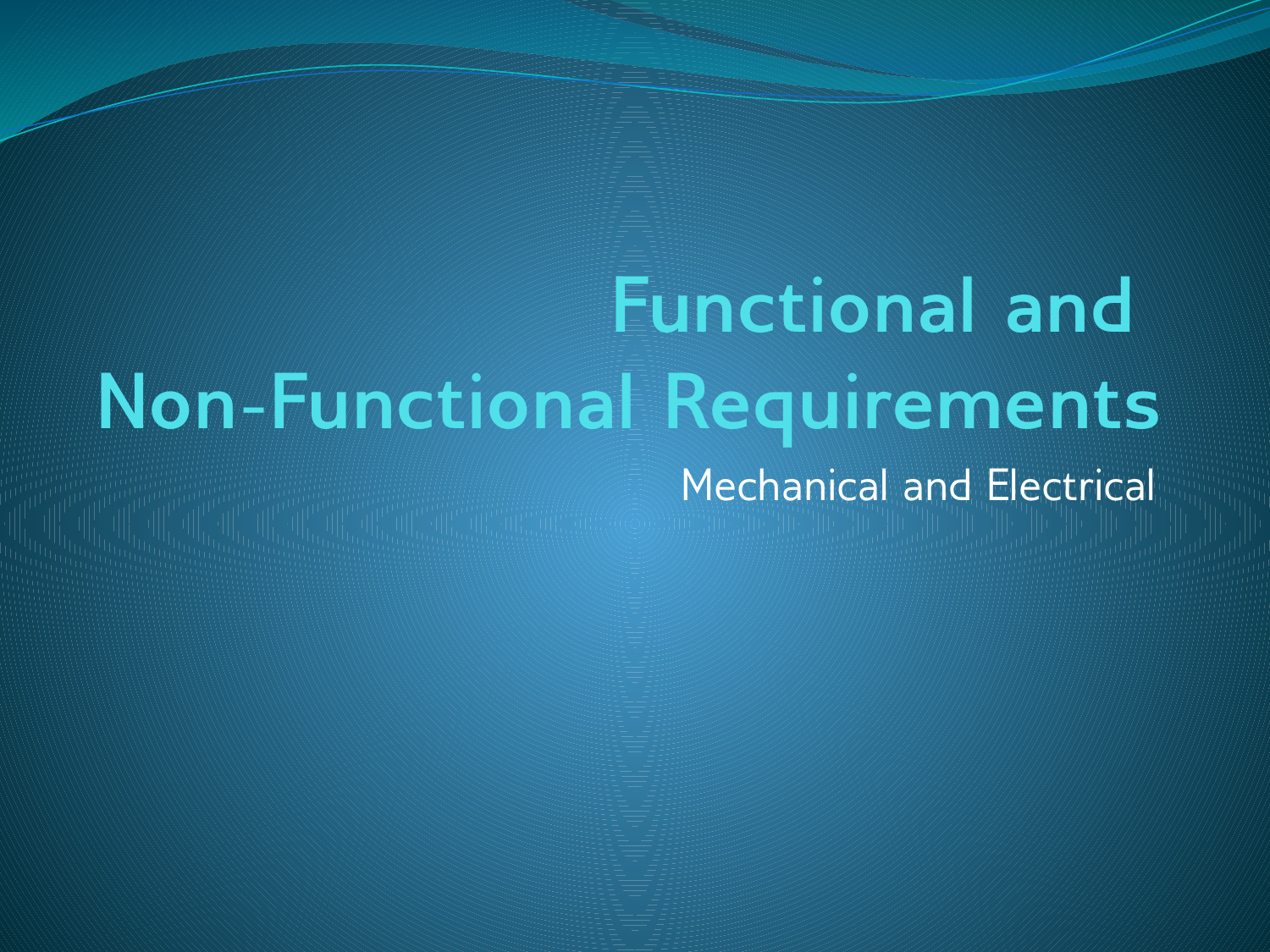

# Functional and Non-Functional Requirements
Mechanical and Electrical